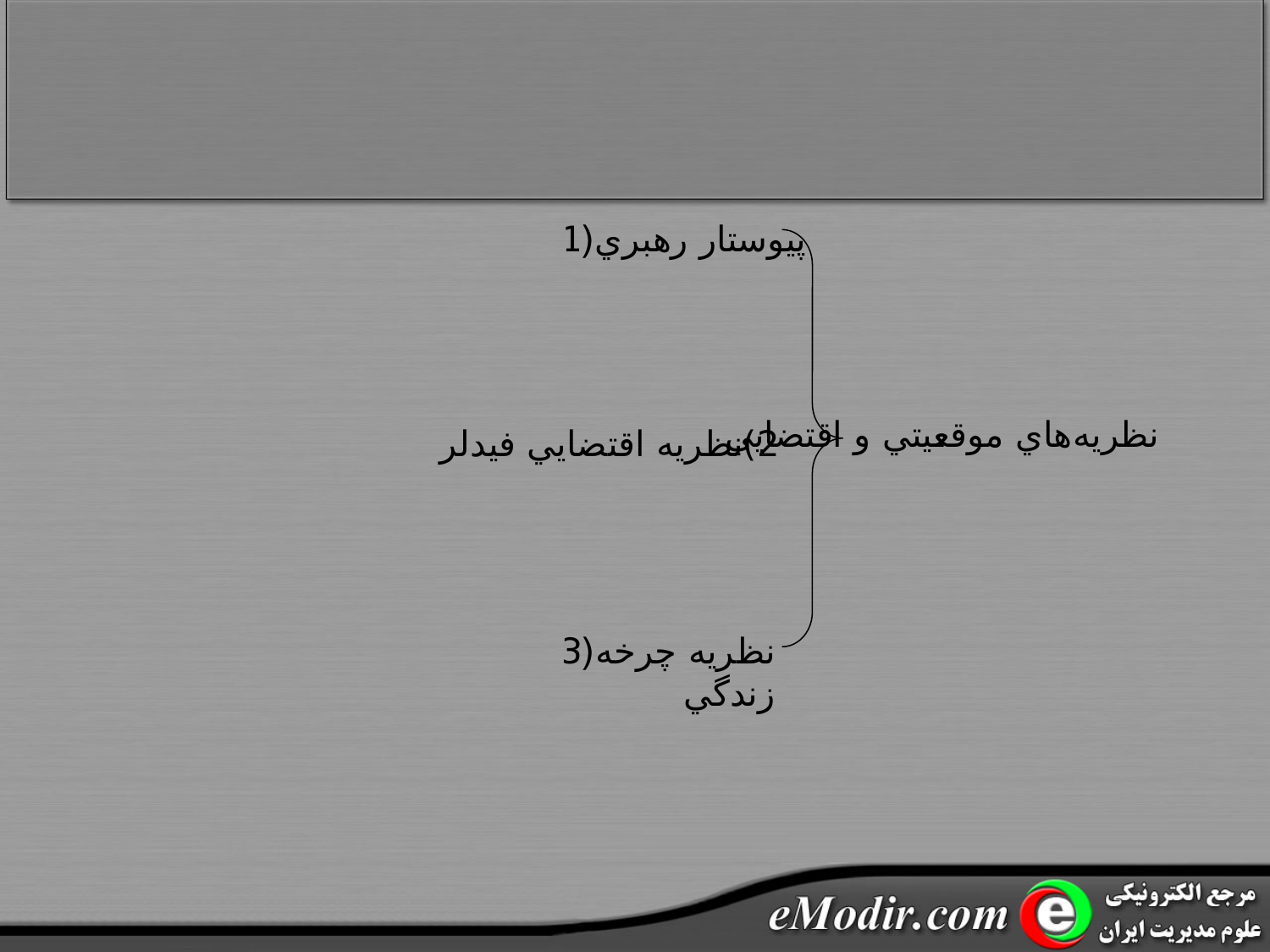

1)پيوستار رهبري

نظريه‌هاي موقعيتي و اقتضايي
2)نظريه اقتضايي فيدلر
3)نظريه چرخه زندگي